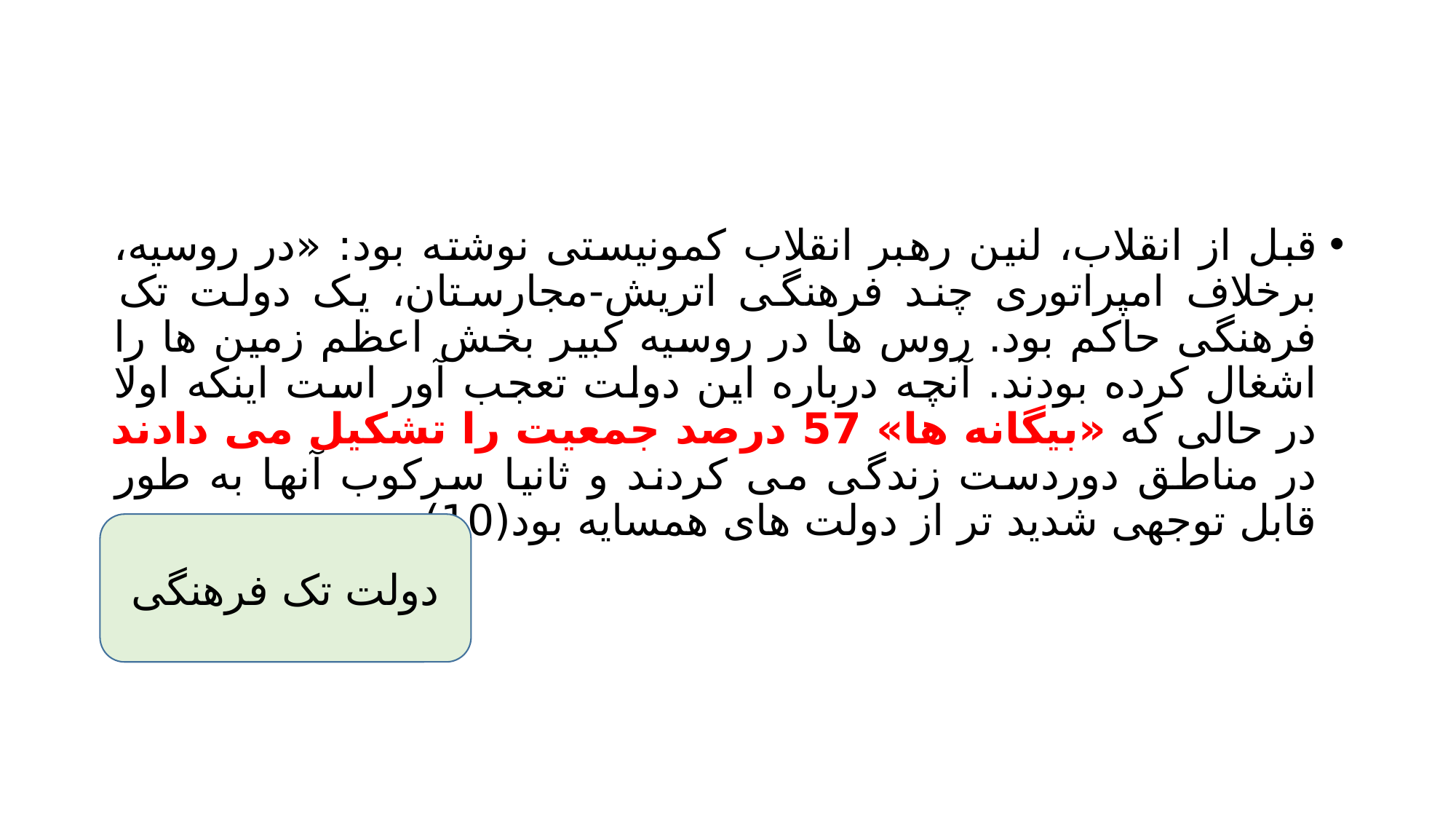

#
قبل از انقلاب، لنین رهبر انقلاب کمونیستی نوشته بود: «در روسیه، برخلاف امپراتوری چند فرهنگی اتریش-مجارستان، یک دولت تک فرهنگی حاکم بود. روس ها در روسیه کبیر بخش اعظم زمین ها را اشغال کرده بودند. آنچه درباره این دولت تعجب آور است اینکه اولا در حالی که «بیگانه ها» 57 درصد جمعیت را تشکیل می دادند در مناطق دوردست زندگی می کردند و ثانیا سرکوب آنها به طور قابل توجهی شدید تر از دولت های همسایه بود(10)

دولت تک فرهنگی